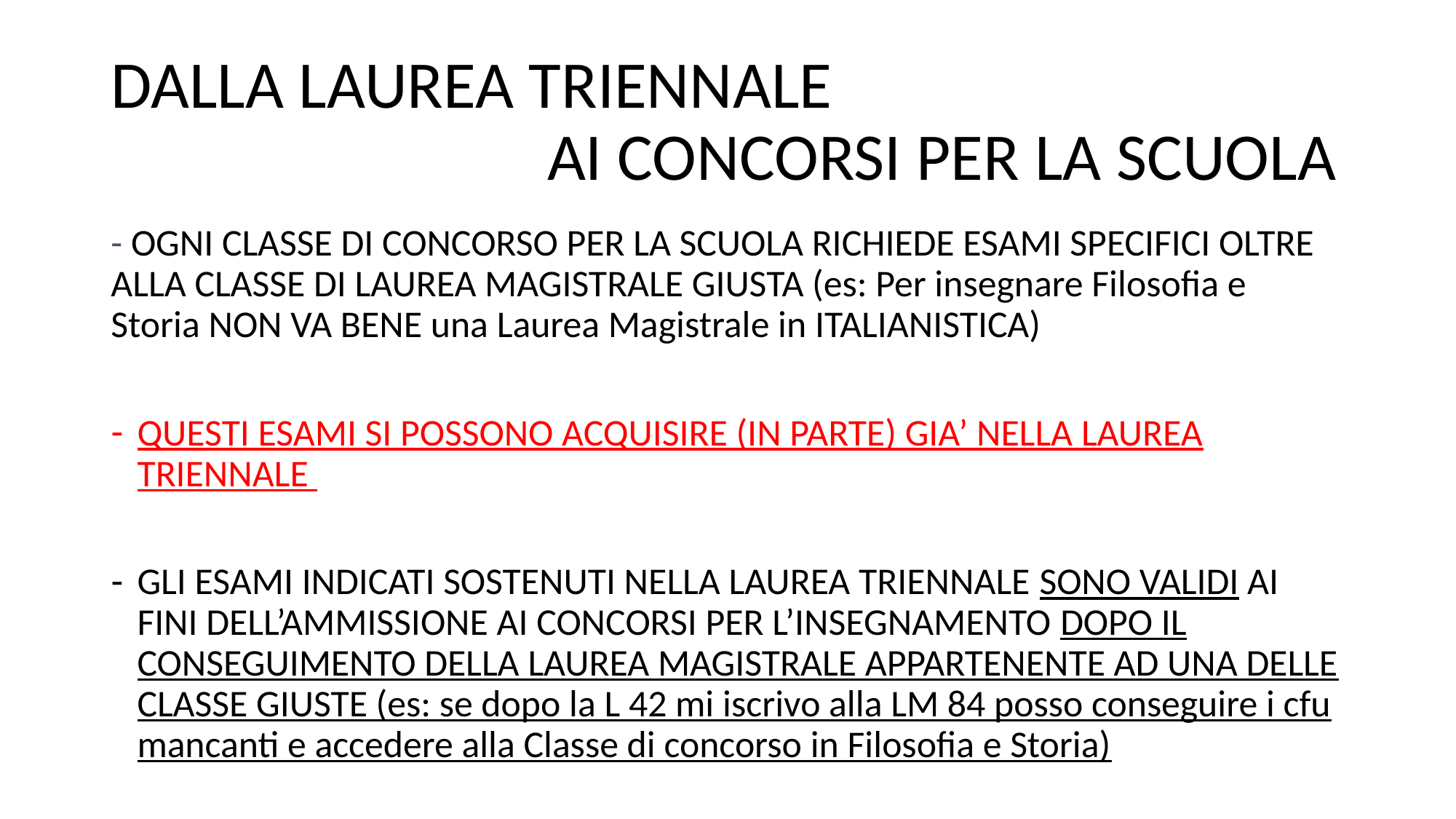

# DALLA LAUREA TRIENNALE AI CONCORSI PER LA SCUOLA
- OGNI CLASSE DI CONCORSO PER LA SCUOLA RICHIEDE ESAMI SPECIFICI OLTRE ALLA CLASSE DI LAUREA MAGISTRALE GIUSTA (es: Per insegnare Filosofia e Storia NON VA BENE una Laurea Magistrale in ITALIANISTICA)

QUESTI ESAMI SI POSSONO ACQUISIRE (IN PARTE) GIA’ NELLA LAUREA TRIENNALE

GLI ESAMI INDICATI SOSTENUTI NELLA LAUREA TRIENNALE SONO VALIDI AI FINI DELL’AMMISSIONE AI CONCORSI PER L’INSEGNAMENTO DOPO IL CONSEGUIMENTO DELLA LAUREA MAGISTRALE APPARTENENTE AD UNA DELLE CLASSE GIUSTE (es: se dopo la L 42 mi iscrivo alla LM 84 posso conseguire i cfu mancanti e accedere alla Classe di concorso in Filosofia e Storia)